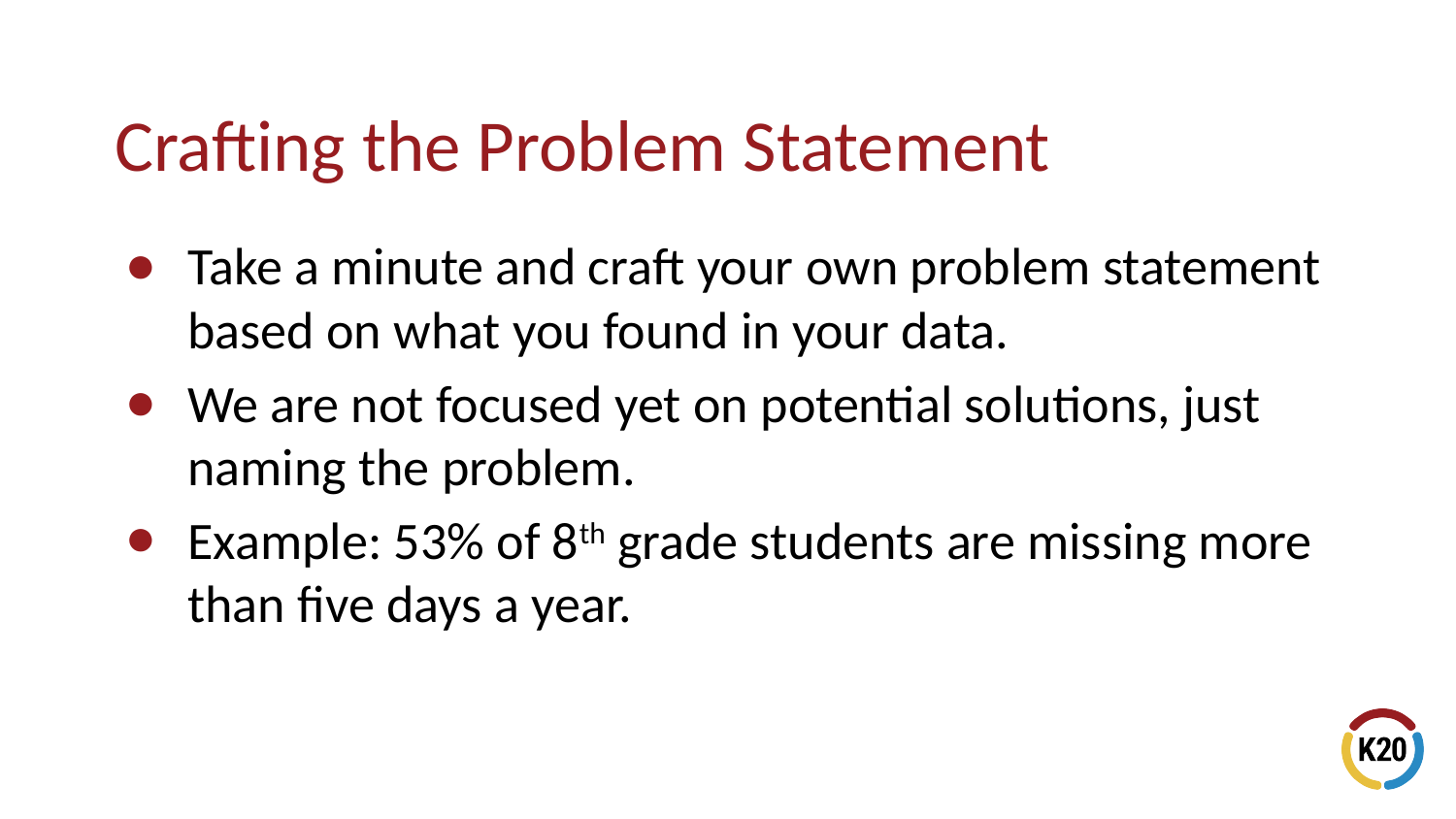

# Crafting the Problem Statement
Take a minute and craft your own problem statement based on what you found in your data.
We are not focused yet on potential solutions, just naming the problem.
Example: 53% of 8th grade students are missing more than five days a year.